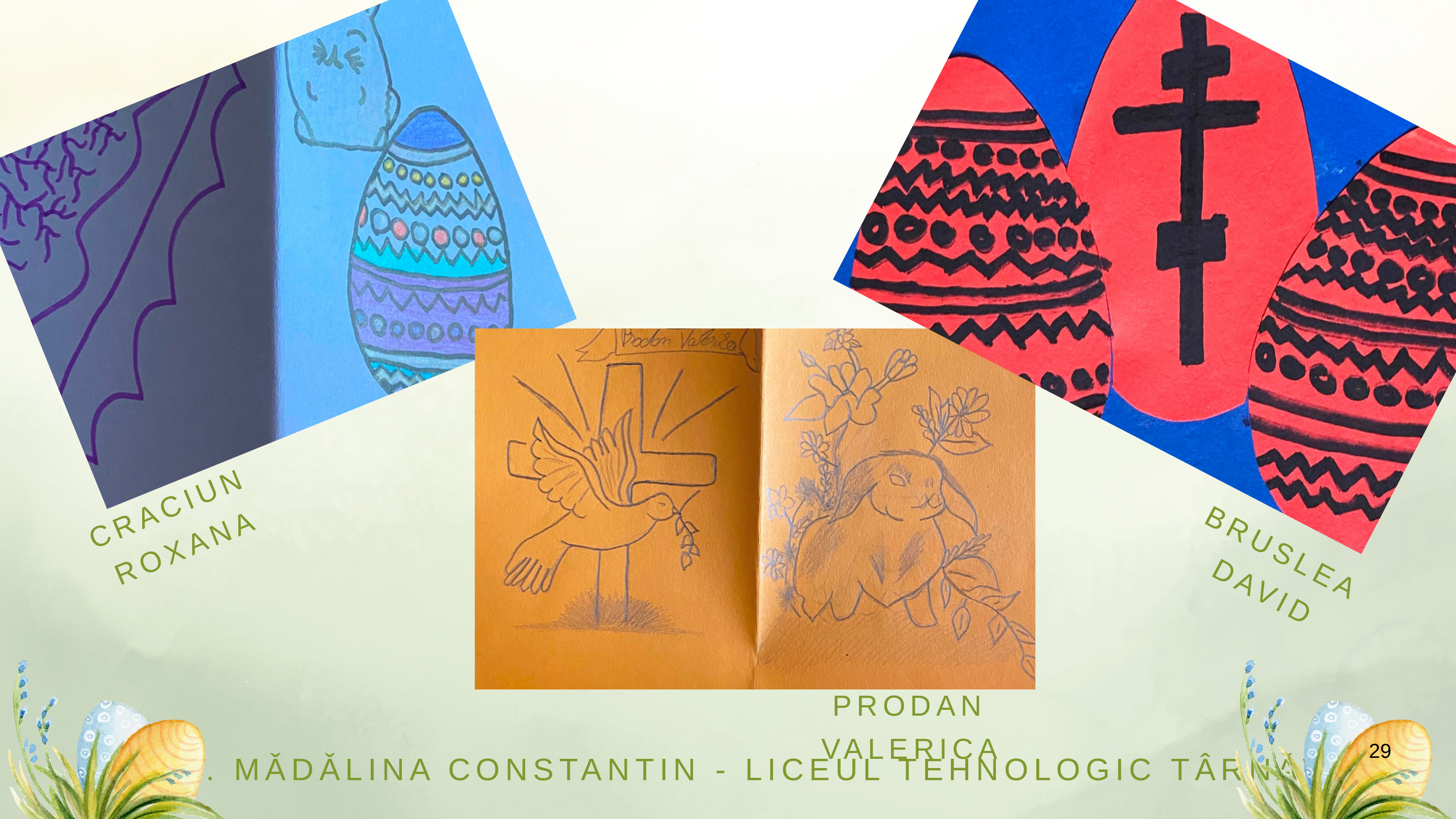

CRACIUN ROXANA
BRUSLEA DAVID

PRODAN VALERICA
29
PROF. MǍDǍLINA CONSTANTIN - LICEUL TEHNOLOGIC TÂRNǍVENI